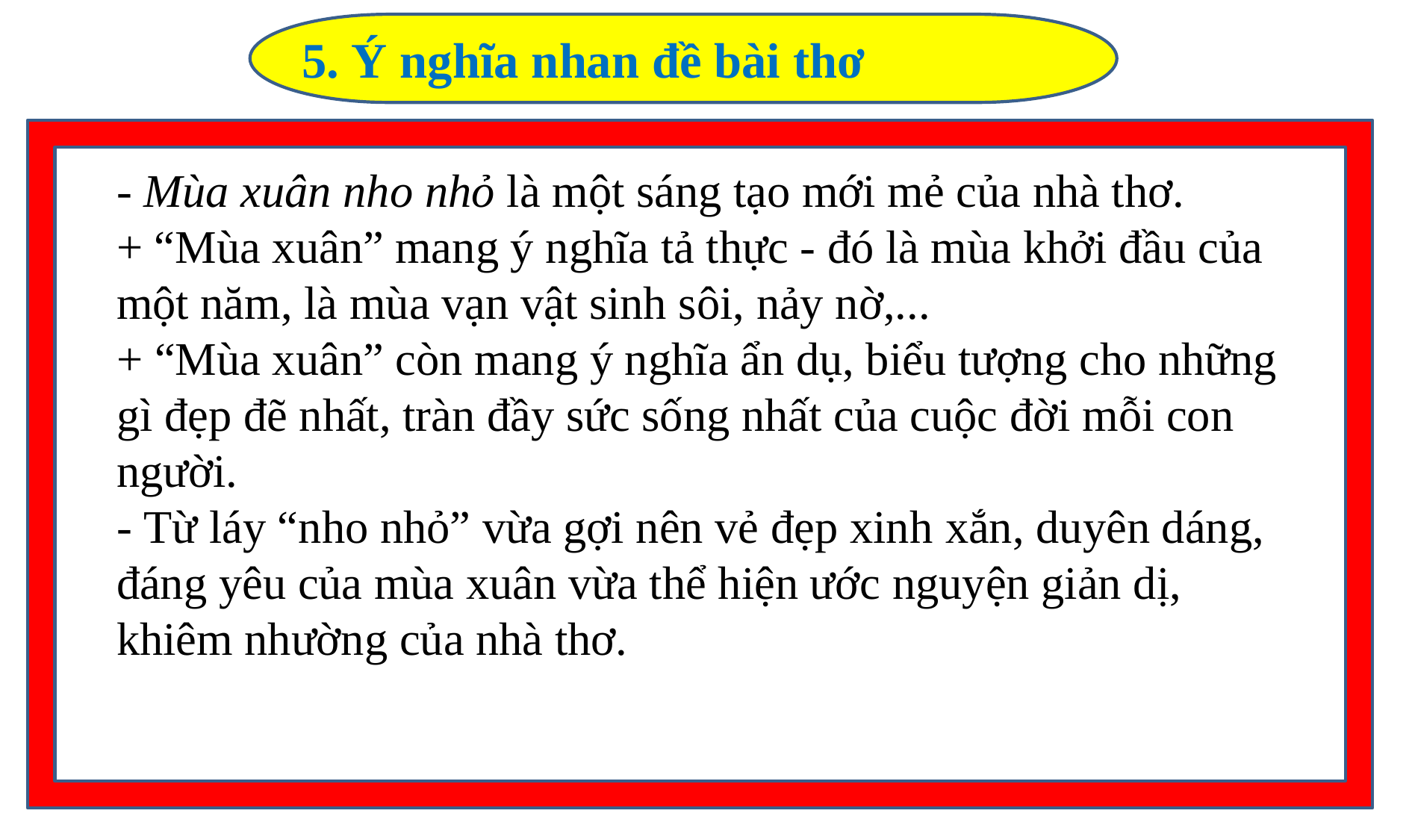

5. Ý nghĩa nhan đề bài thơ

- Mùa xuân nho nhỏ là một sáng tạo mới mẻ của nhà thơ.
+ “Mùa xuân” mang ý nghĩa tả thực - đó là mùa khởi đầu của một năm, là mùa vạn vật sinh sôi, nảy nờ,...
+ “Mùa xuân” còn mang ý nghĩa ẩn dụ, biểu tượng cho những gì đẹp đẽ nhất, tràn đầy sức sống nhất của cuộc đời mỗi con người.
- Từ láy “nho nhỏ” vừa gợi nên vẻ đẹp xinh xắn, duyên dáng, đáng yêu của mùa xuân vừa thể hiện ước nguyện giản dị, khiêm nhường của nhà thơ.